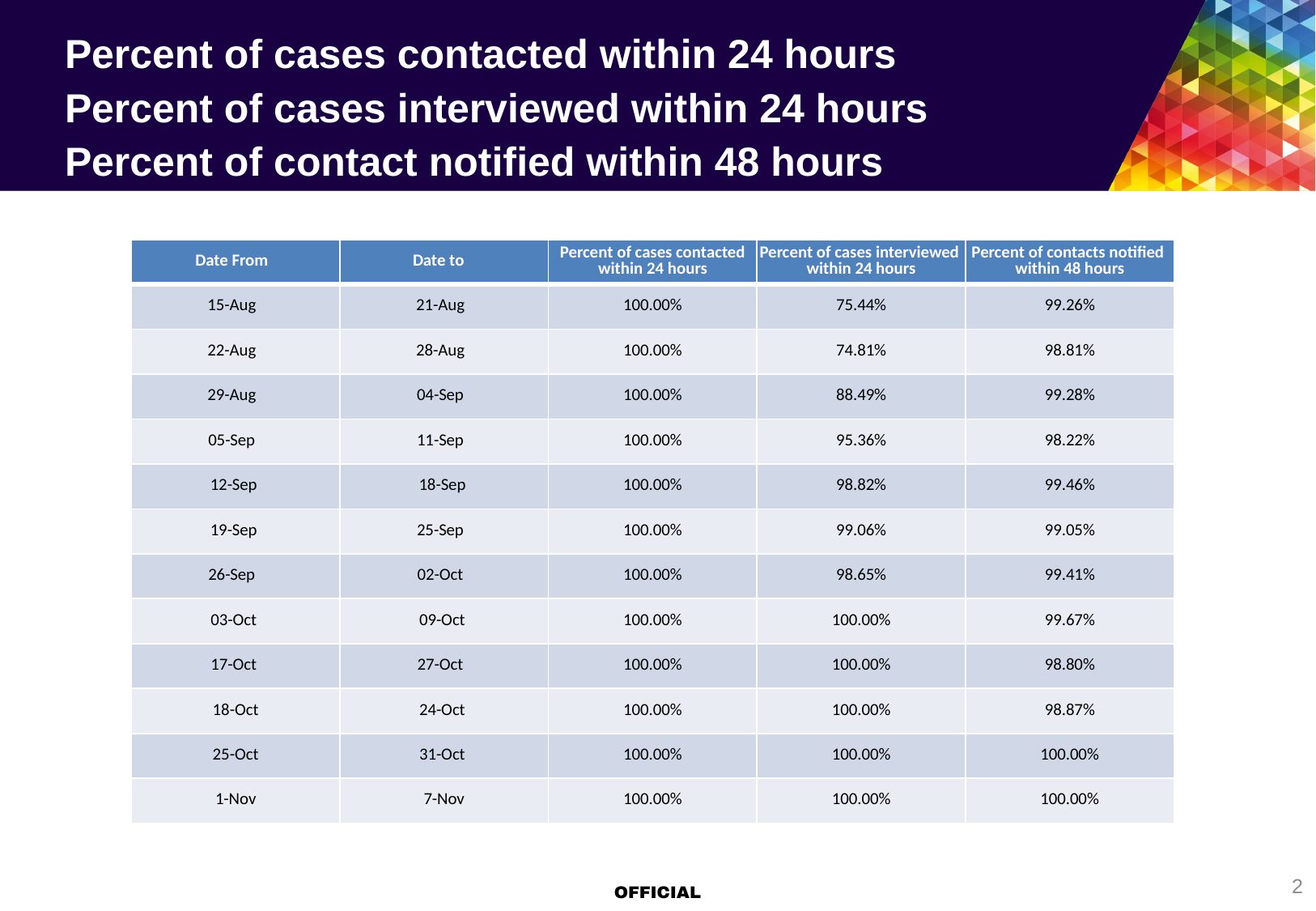

# Percent of cases contacted within 24 hours Percent of cases interviewed within 24 hours Percent of contact notified within 48 hours
| Date From | Date to | Percent of cases contacted within 24 hours | Percent of cases interviewed within 24 hours | Percent of contacts notified within 48 hours |
| --- | --- | --- | --- | --- |
| 15-Aug | 21-Aug | 100.00% | 75.44% | 99.26% |
| 22-Aug | 28-Aug | 100.00% | 74.81% | 98.81% |
| 29-Aug | 04-Sep | 100.00% | 88.49% | 99.28% |
| 05-Sep | 11-Sep | 100.00% | 95.36% | 98.22% |
| 12-Sep | 18-Sep | 100.00% | 98.82% | 99.46% |
| 19-Sep | 25-Sep | 100.00% | 99.06% | 99.05% |
| 26-Sep | 02-Oct | 100.00% | 98.65% | 99.41% |
| 03-Oct | 09-Oct | 100.00% | 100.00% | 99.67% |
| 17-Oct | 27-Oct | 100.00% | 100.00% | 98.80% |
| 18-Oct | 24-Oct | 100.00% | 100.00% | 98.87% |
| 25-Oct | 31-Oct | 100.00% | 100.00% | 100.00% |
| 1-Nov | 7-Nov | 100.00% | 100.00% | 100.00% |
2